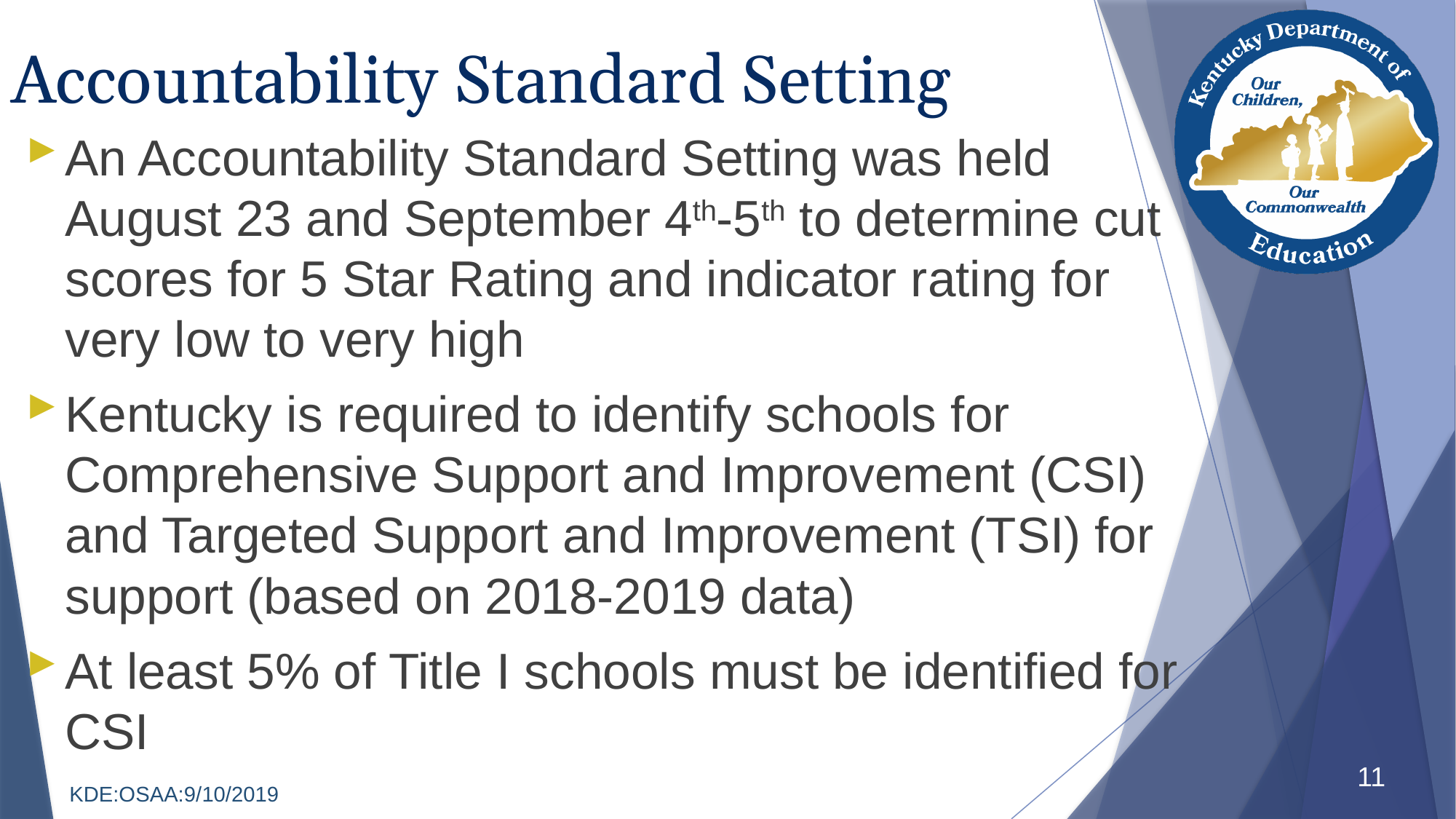

# Accountability Standard Setting
An Accountability Standard Setting was held August 23 and September 4th-5th to determine cut scores for 5 Star Rating and indicator rating for very low to very high
Kentucky is required to identify schools for Comprehensive Support and Improvement (CSI) and Targeted Support and Improvement (TSI) for support (based on 2018-2019 data)
At least 5% of Title I schools must be identified for CSI

11
KDE:OSAA:9/10/2019